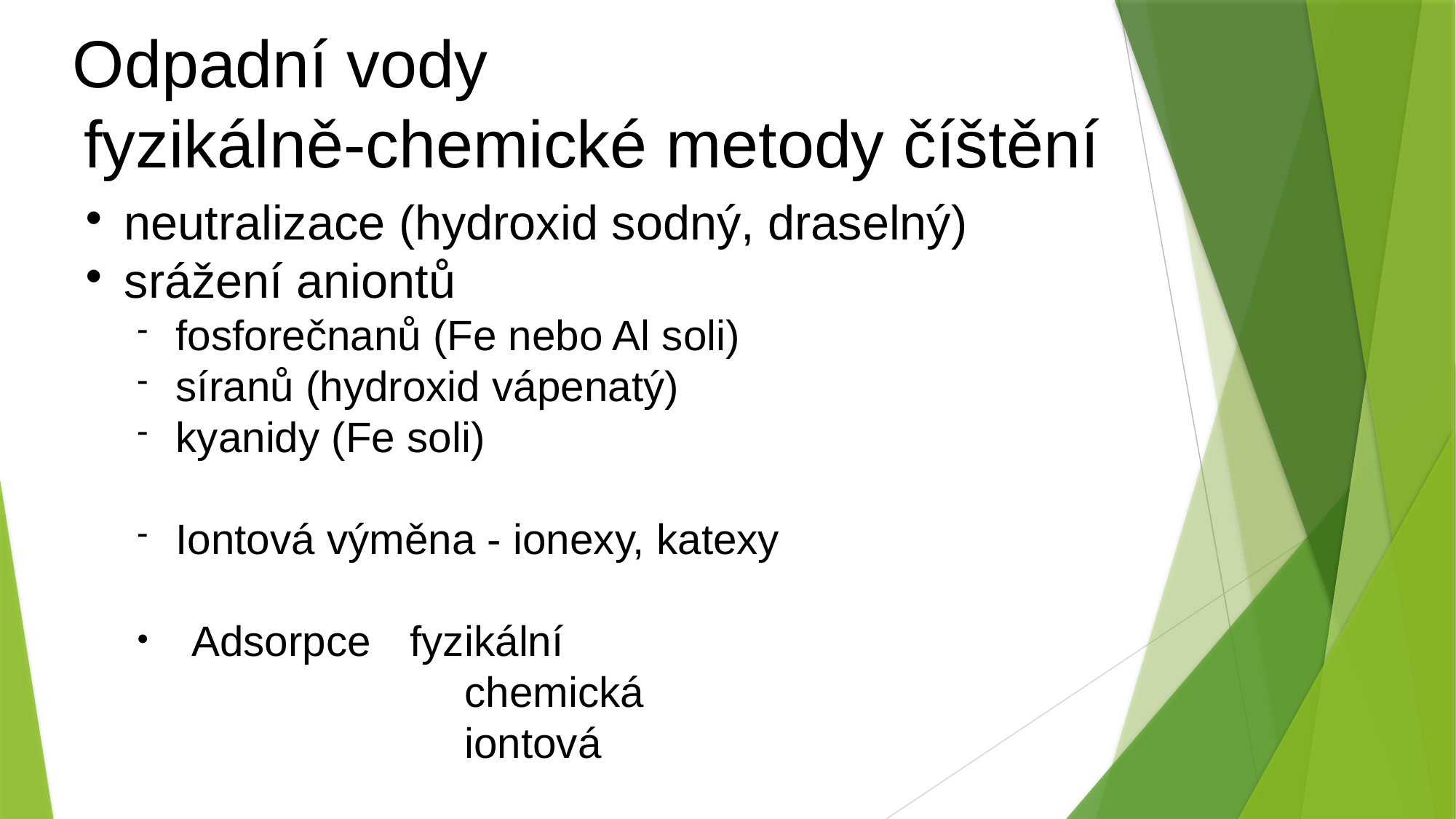

Odpadní vody
fyzikálně-chemické metody číštění
neutralizace (hydroxid sodný, draselný)
srážení aniontů
fosforečnanů (Fe nebo Al soli)
síranů (hydroxid vápenatý)
kyanidy (Fe soli)

Iontová výměna - ionexy, katexy

Adsorpce	fyzikální
		   	chemická
		    	iontová